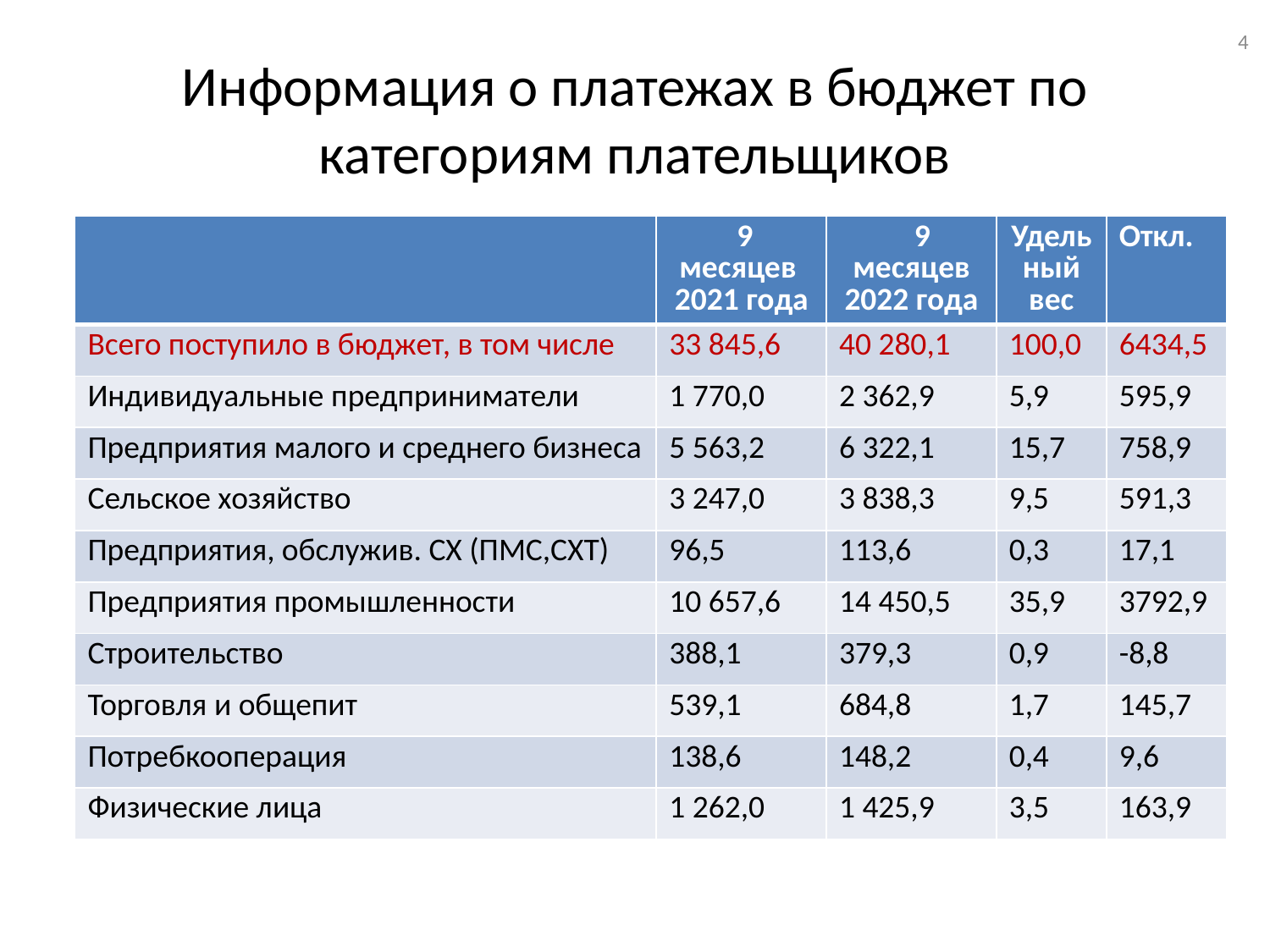

4
# Информация о платежах в бюджет по категориям плательщиков
|  | 9 месяцев 2021 года | 9 месяцев 2022 года | Удельный вес | Откл. |
| --- | --- | --- | --- | --- |
| Всего поступило в бюджет, в том числе | 33 845,6 | 40 280,1 | 100,0 | 6434,5 |
| Индивидуальные предприниматели | 1 770,0 | 2 362,9 | 5,9 | 595,9 |
| Предприятия малого и среднего бизнеса | 5 563,2 | 6 322,1 | 15,7 | 758,9 |
| Сельское хозяйство | 3 247,0 | 3 838,3 | 9,5 | 591,3 |
| Предприятия, обслужив. СХ (ПМС,СХТ) | 96,5 | 113,6 | 0,3 | 17,1 |
| Предприятия промышленности | 10 657,6 | 14 450,5 | 35,9 | 3792,9 |
| Строительство | 388,1 | 379,3 | 0,9 | -8,8 |
| Торговля и общепит | 539,1 | 684,8 | 1,7 | 145,7 |
| Потребкооперация | 138,6 | 148,2 | 0,4 | 9,6 |
| Физические лица | 1 262,0 | 1 425,9 | 3,5 | 163,9 |